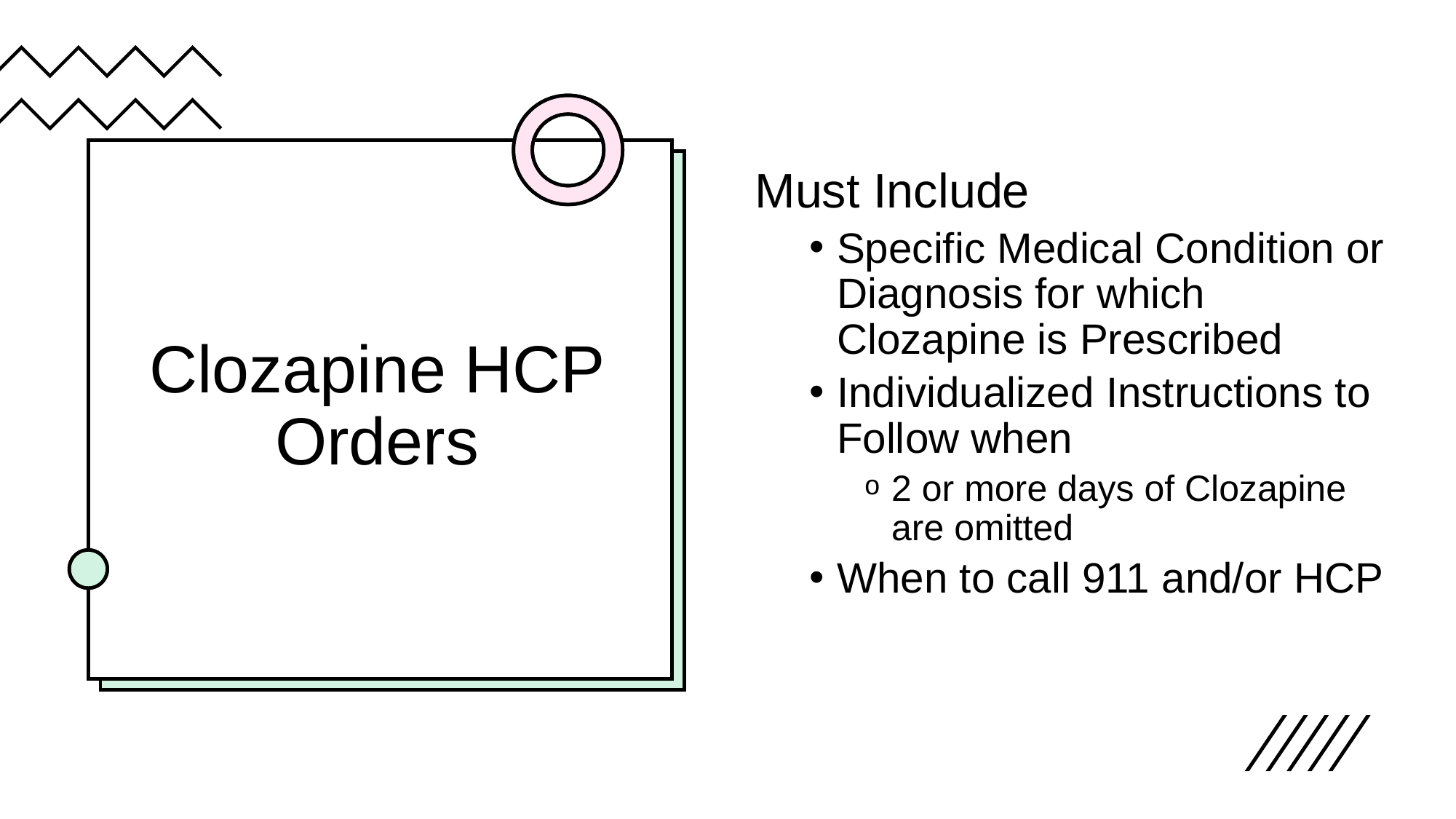

# Clozapine HCP Orders
Must Include
Specific Medical Condition or Diagnosis for which Clozapine is Prescribed
Individualized Instructions to Follow when
2 or more days of Clozapine are omitted
When to call 911 and/or HCP